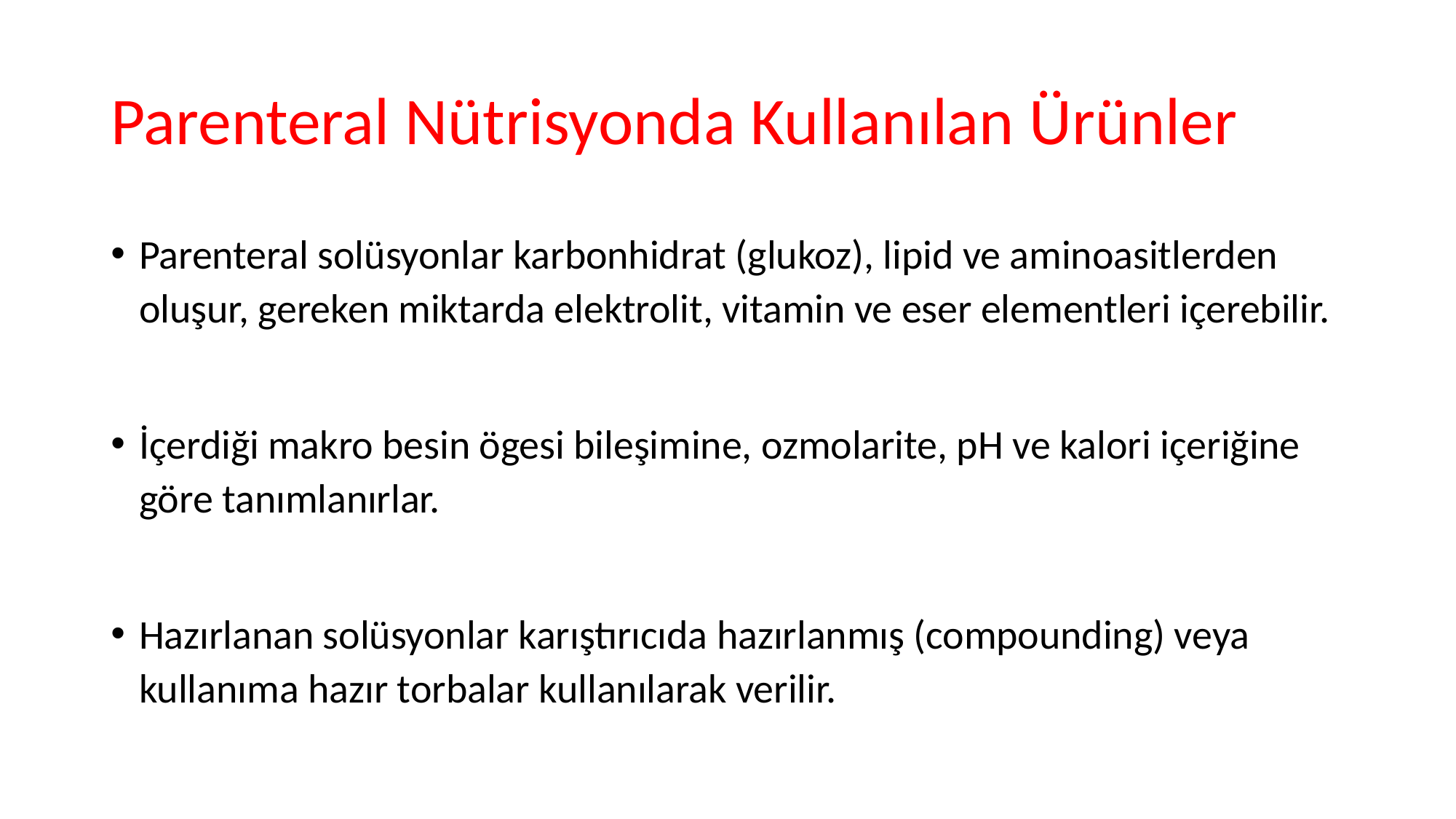

# Parenteral Nütrisyonda Kullanılan Ürünler
Parenteral solüsyonlar karbonhidrat (glukoz), lipid ve aminoasitlerden oluşur, gereken miktarda elektrolit, vitamin ve eser elementleri içerebilir.

İçerdiği makro besin ögesi bileşimine, ozmolarite, pH ve kalori içeriğine göre tanımlanırlar.

Hazırlanan solüsyonlar karıştırıcıda hazırlanmış (compounding) veya kullanıma hazır torbalar kullanılarak verilir.